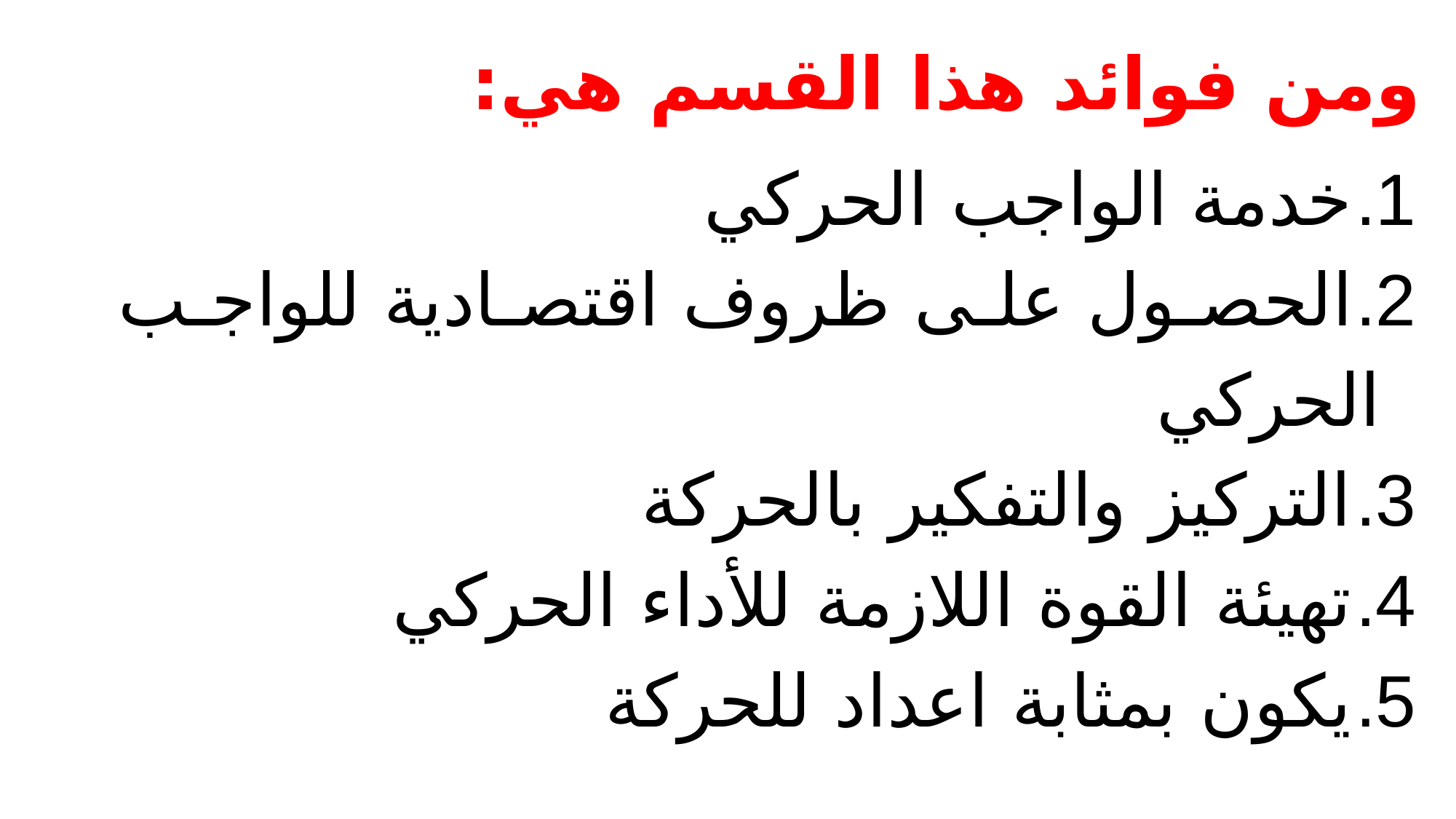

ومن فوائد هذا القسم هي:
خدمة الواجب الحركي
الحصول على ظروف اقتصادية للواجب الحركي
التركيز والتفكير بالحركة
تهيئة القوة اللازمة للأداء الحركي
يكون بمثابة اعداد للحركة